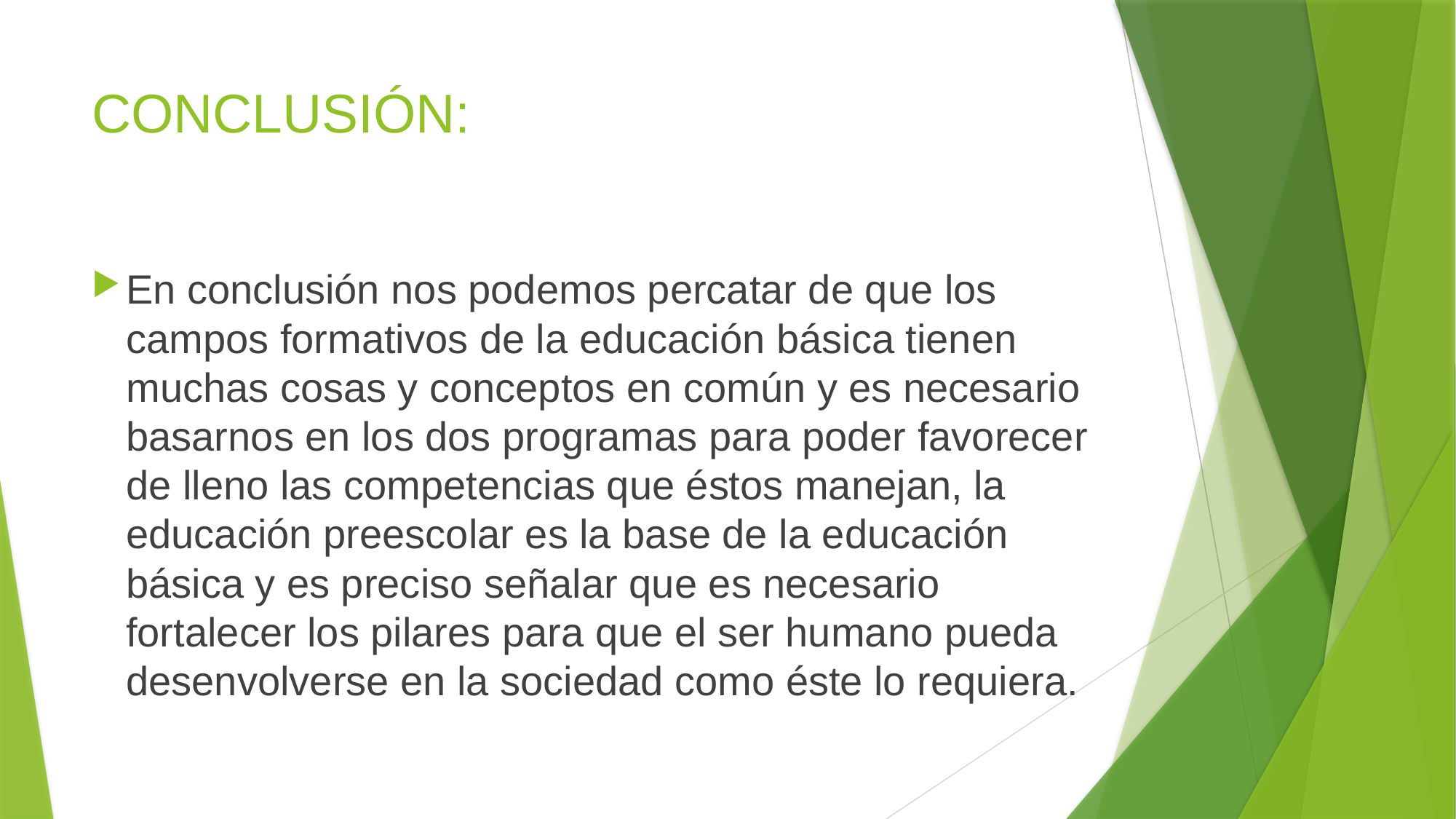

# CONCLUSIÓN:
En conclusión nos podemos percatar de que los campos formativos de la educación básica tienen muchas cosas y conceptos en común y es necesario basarnos en los dos programas para poder favorecer de lleno las competencias que éstos manejan, la educación preescolar es la base de la educación básica y es preciso señalar que es necesario fortalecer los pilares para que el ser humano pueda desenvolverse en la sociedad como éste lo requiera.